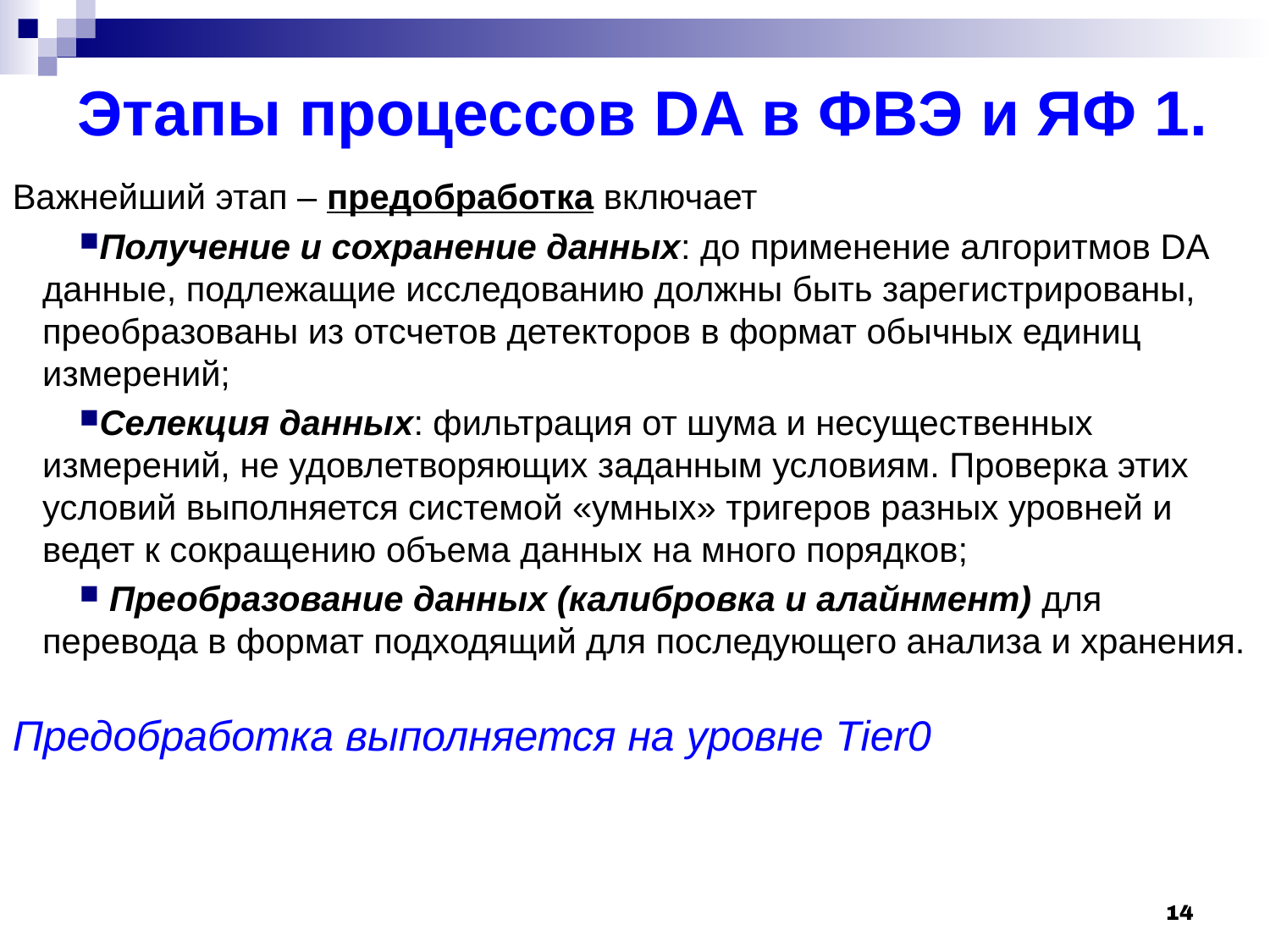

Этапы процессов DA в ФВЭ и ЯФ 1.
Важнейший этап – предобработка включает
Получение и сохранение данных: до применение алгоритмов DA данные, подлежащие исследованию должны быть зарегистрированы, преобразованы из отсчетов детекторов в формат обычных единиц измерений;
Селекция данных: фильтрация от шума и несущественных измерений, не удовлетворяющих заданным условиям. Проверка этих условий выполняется системой «умных» тригеров разных уровней и ведет к сокращению объема данных на много порядков;
 Преобразование данных (калибровка и алайнмент) для перевода в формат подходящий для последующего анализа и хранения.

Предобработка выполняется на уровне Tier0
14